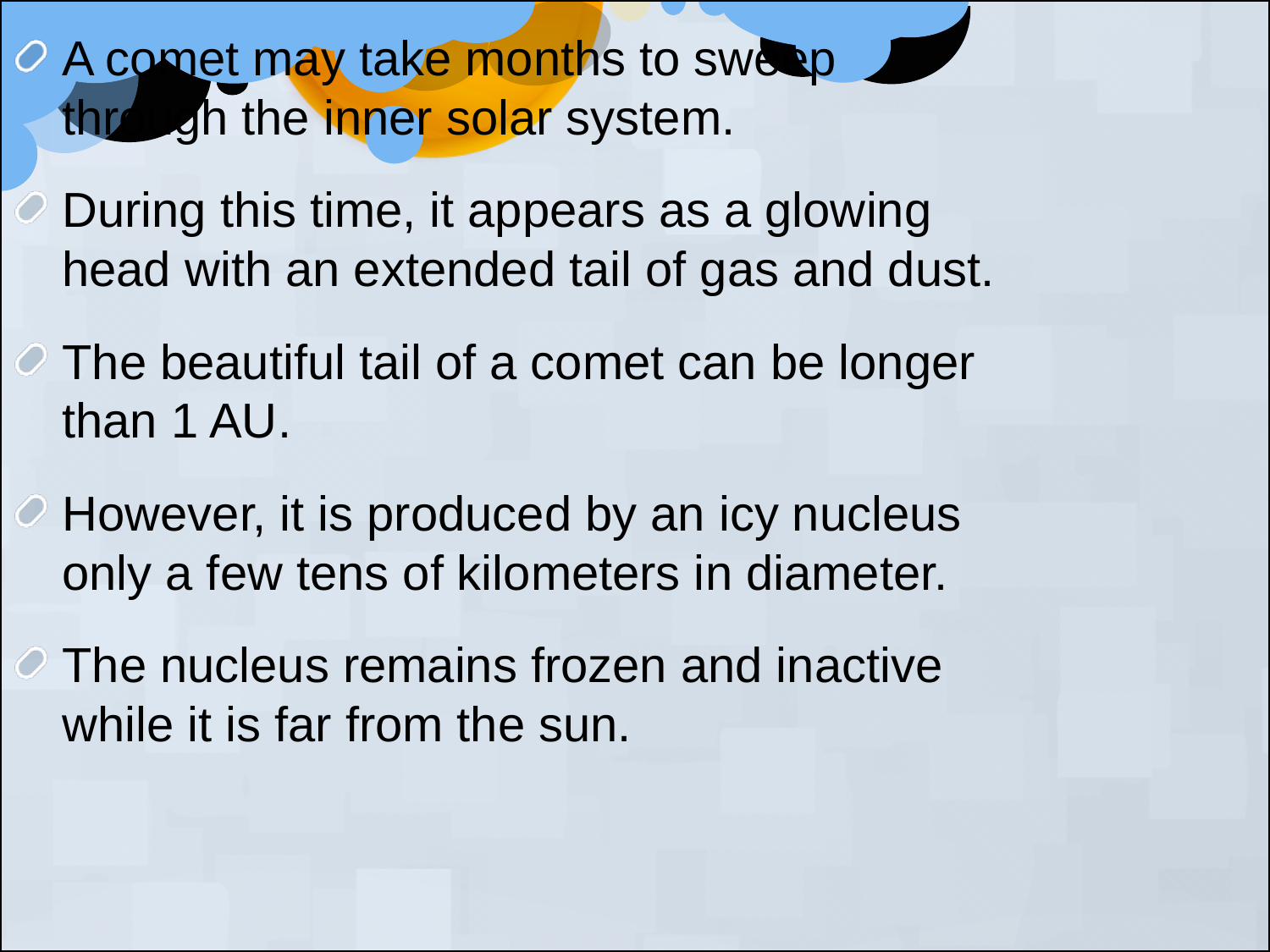

A comet may take months to sweep through the inner solar system.
During this time, it appears as a glowing head with an extended tail of gas and dust.
The beautiful tail of a comet can be longer than 1 AU.
However, it is produced by an icy nucleus only a few tens of kilometers in diameter.
The nucleus remains frozen and inactive while it is far from the sun.